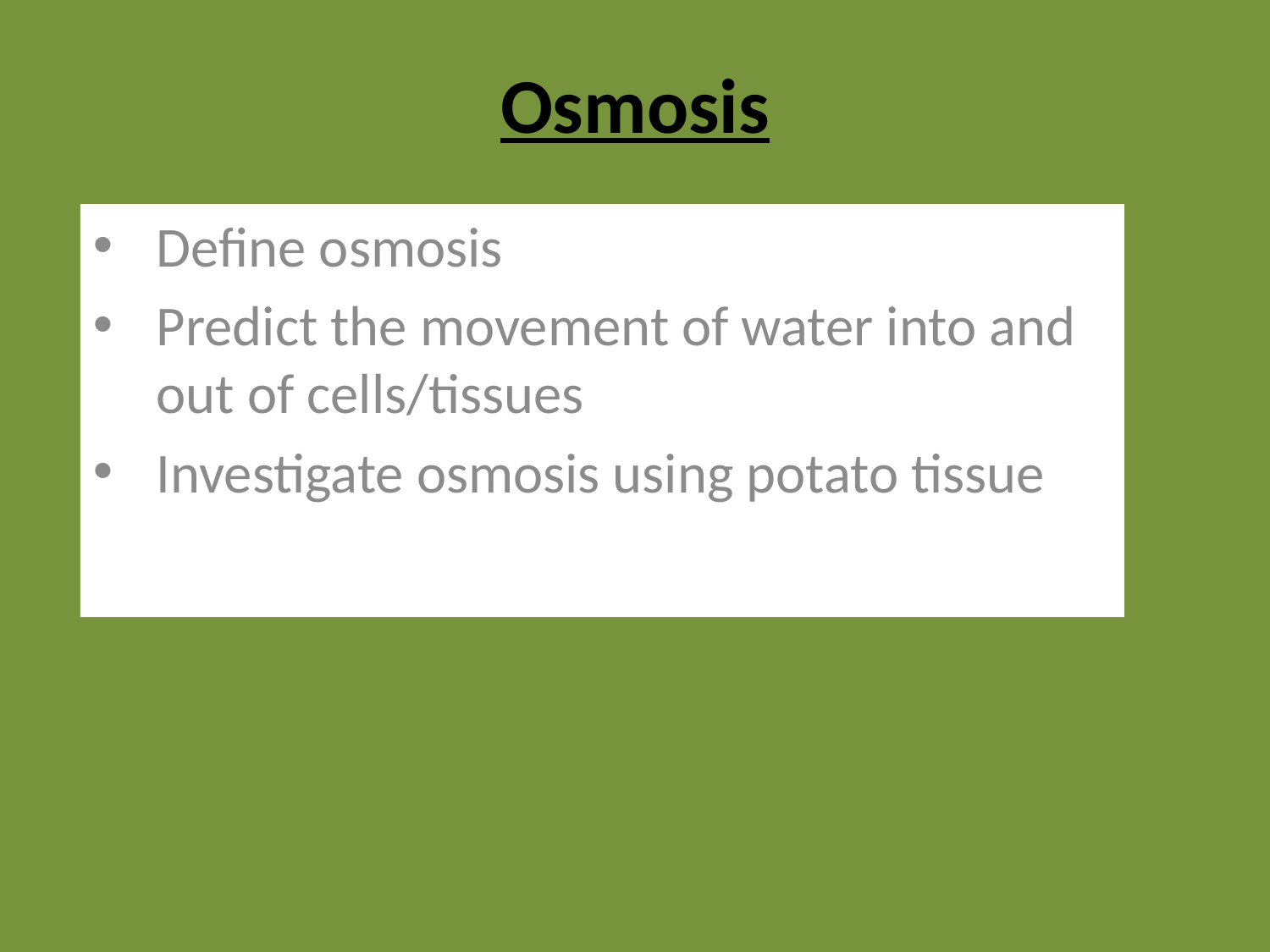

# Osmosis
Define osmosis
Predict the movement of water into and out of cells/tissues
Investigate osmosis using potato tissue